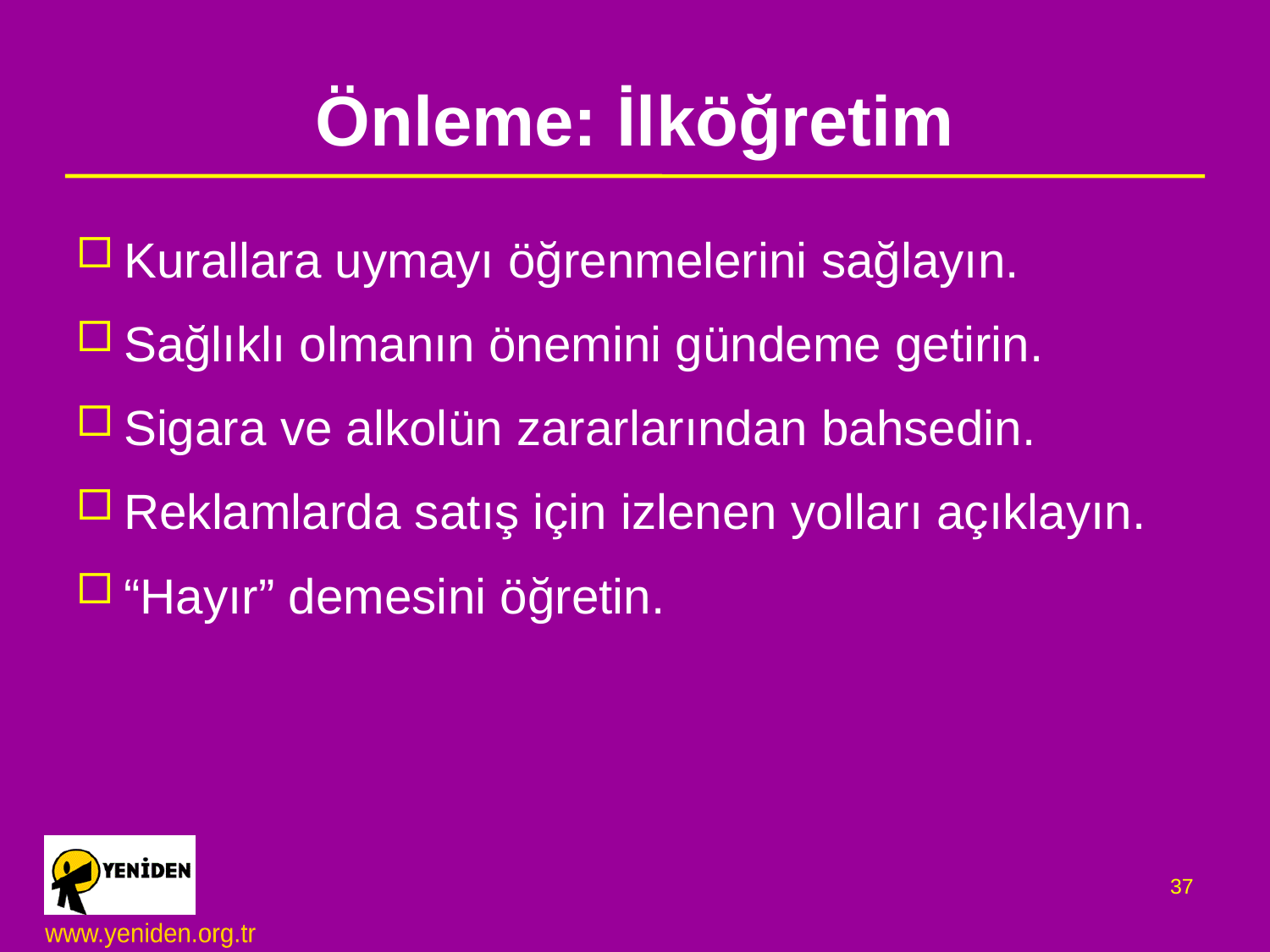

# Önleme: İlköğretim

Kurallara uymayı öğrenmelerini sağlayın.
Sağlıklı olmanın önemini gündeme getirin.
Sigara ve alkolün zararlarından bahsedin.
Reklamlarda satış için izlenen yolları açıklayın.
“Hayır” demesini öğretin.
37